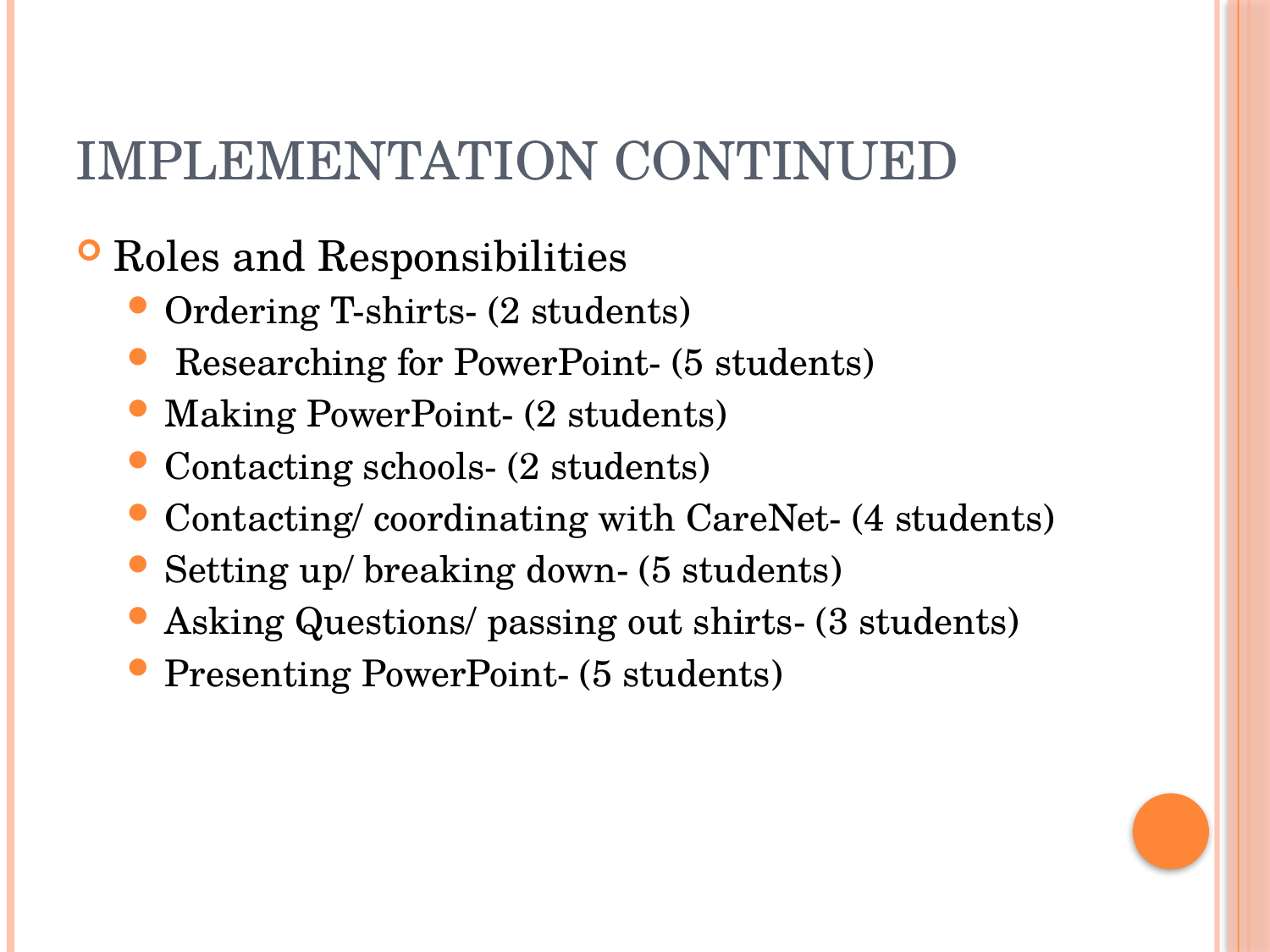

# Implementation Continued
Roles and Responsibilities
Ordering T-shirts- (2 students)
 Researching for PowerPoint- (5 students)
Making PowerPoint- (2 students)
Contacting schools- (2 students)
Contacting/ coordinating with CareNet- (4 students)
Setting up/ breaking down- (5 students)
Asking Questions/ passing out shirts- (3 students)
Presenting PowerPoint- (5 students)